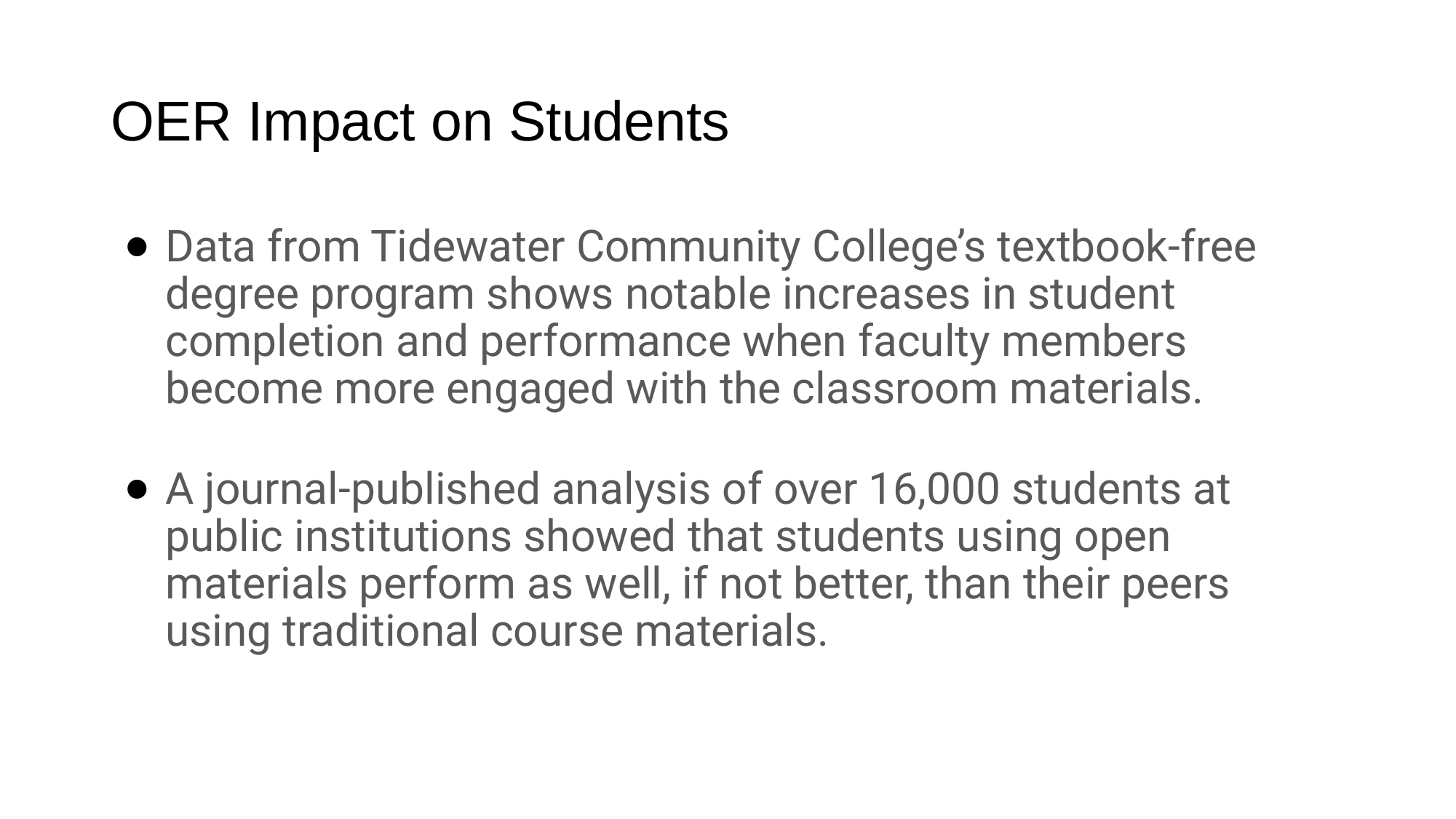

# OER Impact on Students
Data from Tidewater Community College’s textbook-free degree program shows notable increases in student completion and performance when faculty members become more engaged with the classroom materials.
A journal-published analysis of over 16,000 students at public institutions showed that students using open materials perform as well, if not better, than their peers using traditional course materials.